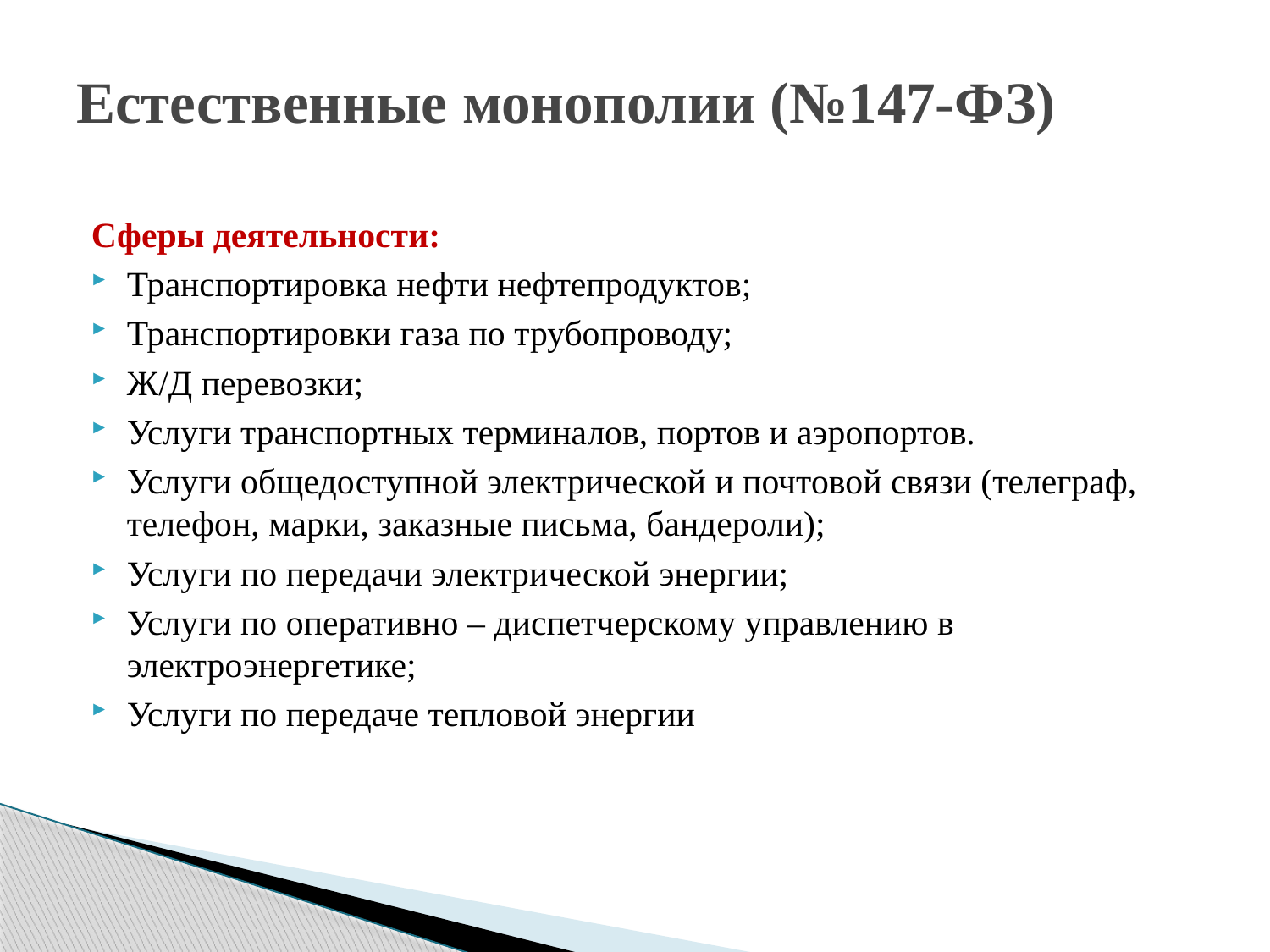

# Естественные монополии (№147-ФЗ)
Сферы деятельности:
Транспортировка нефти нефтепродуктов;
Транспортировки газа по трубопроводу;
Ж/Д перевозки;
Услуги транспортных терминалов, портов и аэропортов.
Услуги общедоступной электрической и почтовой связи (телеграф, телефон, марки, заказные письма, бандероли);
Услуги по передачи электрической энергии;
Услуги по оперативно – диспетчерскому управлению в электроэнергетике;
Услуги по передаче тепловой энергии